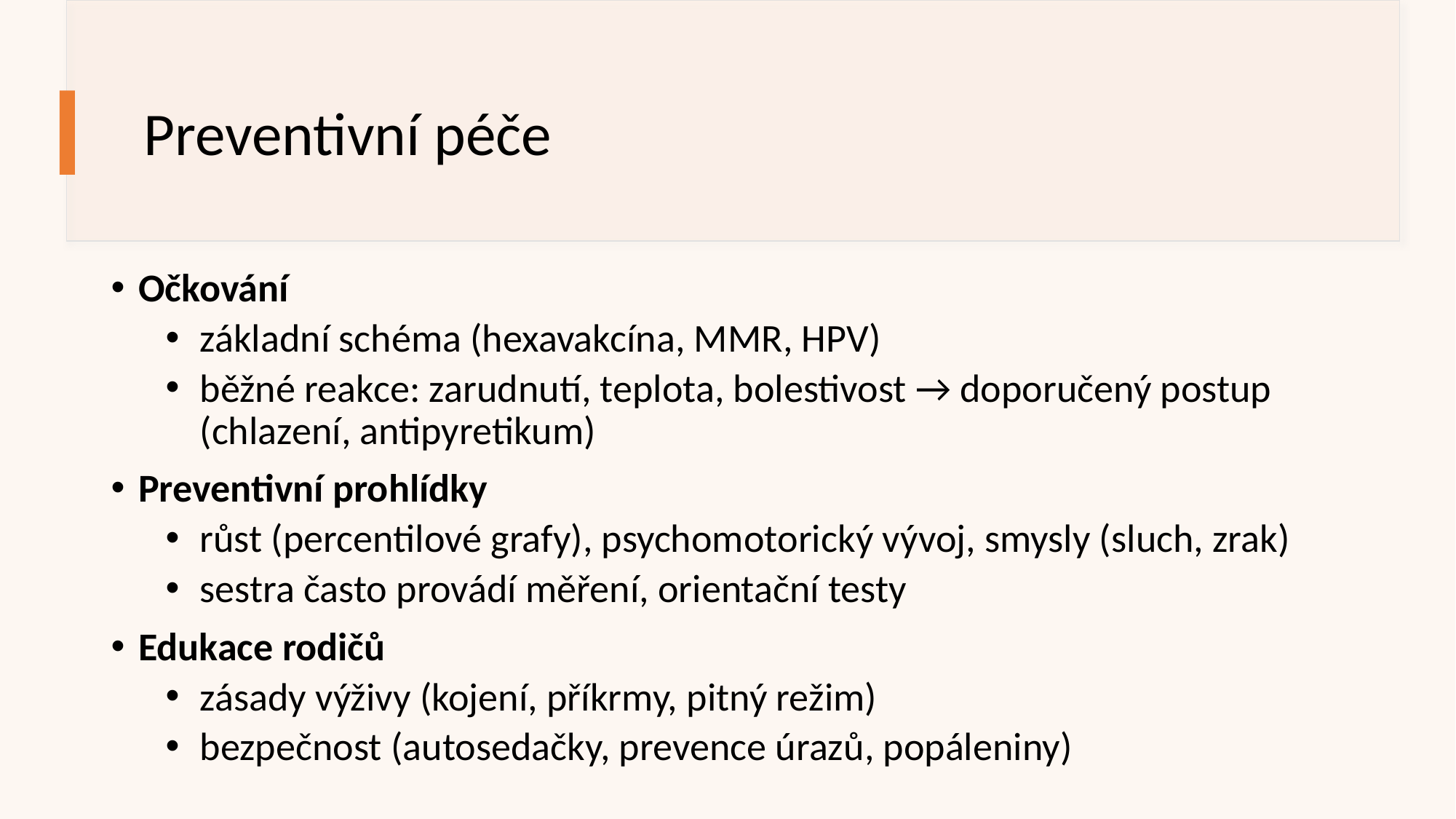

# Preventivní péče

Očkování
základní schéma (hexavakcína, MMR, HPV)
běžné reakce: zarudnutí, teplota, bolestivost → doporučený postup (chlazení, antipyretikum)
Preventivní prohlídky
růst (percentilové grafy), psychomotorický vývoj, smysly (sluch, zrak)
sestra často provádí měření, orientační testy
Edukace rodičů
zásady výživy (kojení, příkrmy, pitný režim)
bezpečnost (autosedačky, prevence úrazů, popáleniny)